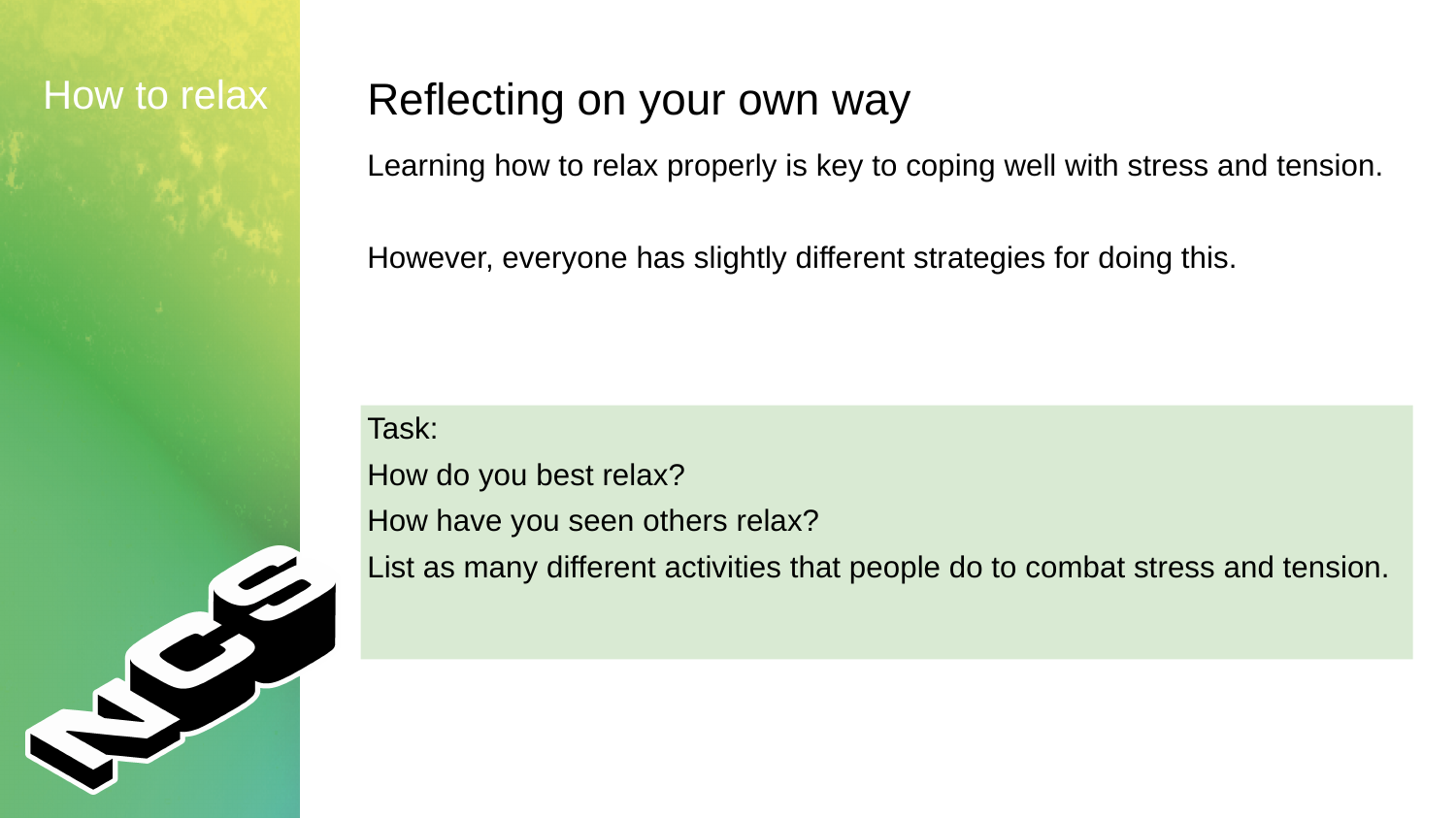

Reflecting on your own way
How to relax
Learning how to relax properly is key to coping well with stress and tension.

However, everyone has slightly different strategies for doing this.

Task:
How do you best relax?
How have you seen others relax?
List as many different activities that people do to combat stress and tension.